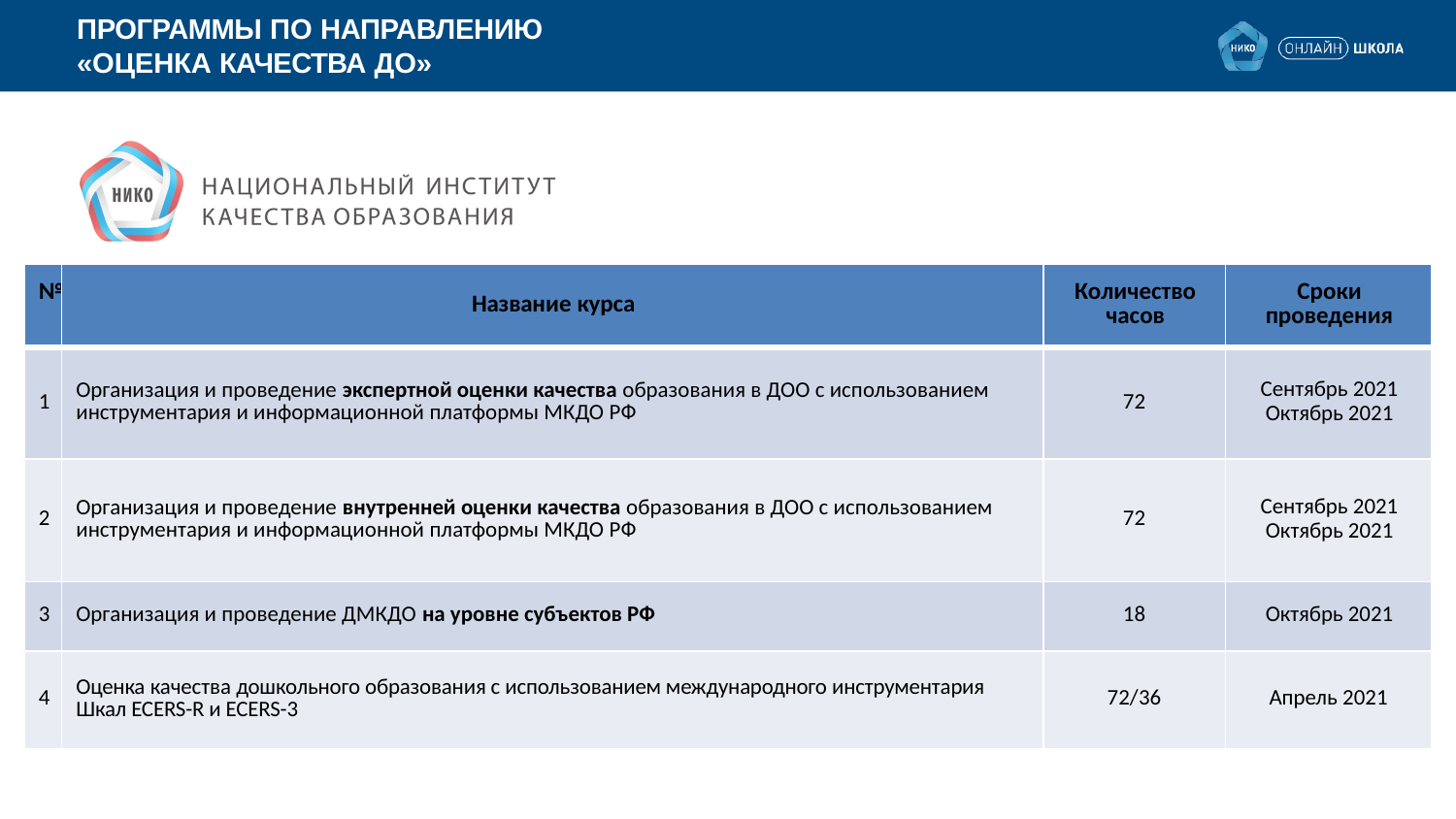

# ПРОГРАММЫ ПО НАПРАВЛЕНИЮ «ОЦЕНКА КАЧЕСТВА ДО»

| № | Название курса | Количество часов | Сроки проведения |
| --- | --- | --- | --- |
| 1 | Организация и проведение экспертной оценки качества образования в ДОО с использованием инструментария и информационной платформы МКДО РФ | 72 | Сентябрь 2021 Октябрь 2021 |
| 2 | Организация и проведение внутренней оценки качества образования в ДОО с использованием инструментария и информационной платформы МКДО РФ | 72 | Сентябрь 2021 Октябрь 2021 |
| 3 | Организация и проведение ДМКДО на уровне субъектов РФ | 18 | Октябрь 2021 |
| 4 | Оценка качества дошкольного образования с использованием международного инструментария Шкал ECERS-R и ECERS-3 | 72/36 | Апрель 2021 |